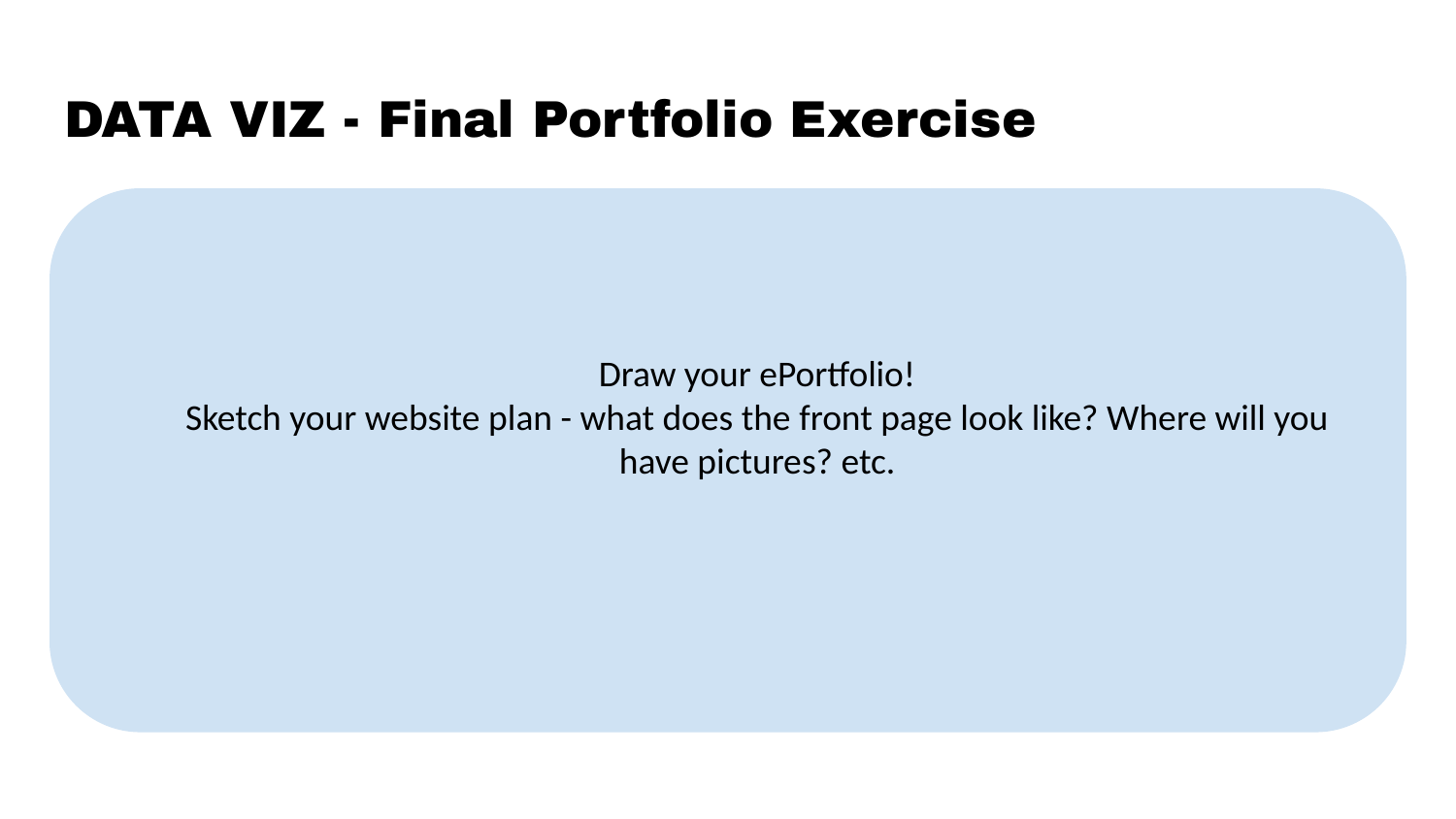

# DATA VIZ - Final Portfolio Exercise

Draw your ePortfolio!
Sketch your website plan - what does the front page look like? Where will you have pictures? etc.